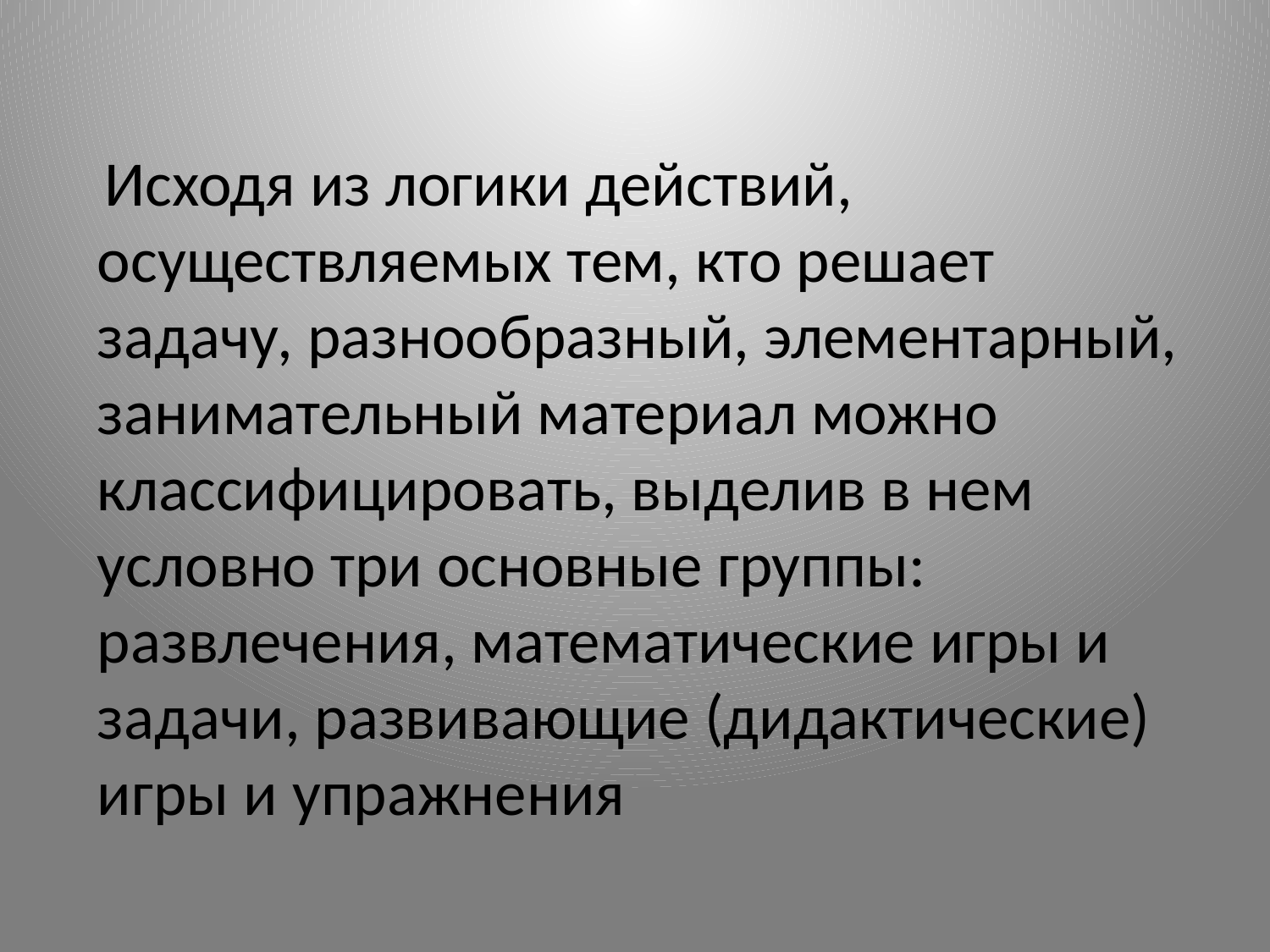

#
 Исходя из логики действий, осуществляемых тем, кто решает задачу, разнообразный, элементарный, занимательный материал можно классифицировать, выделив в нем условно три основные группы: развлечения, математические игры и задачи, развивающие (дидактические) игры и упражнения